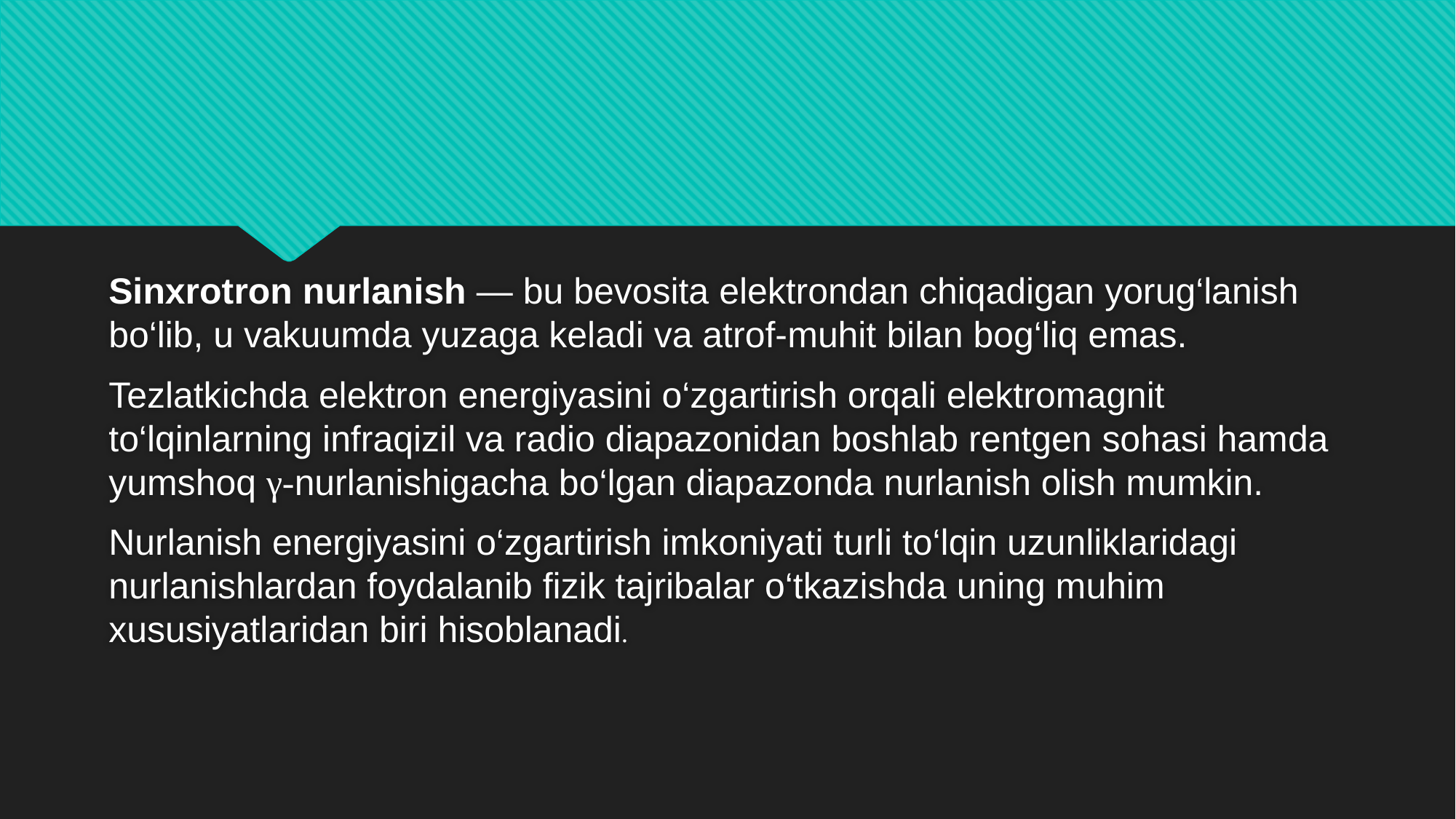

#
Sinxrotron nurlanish — bu bevosita elektrondan chiqadigan yorug‘lanish bo‘lib, u vakuumda yuzaga keladi va atrof-muhit bilan bog‘liq emas.
Tezlatkichda elektron energiyasini o‘zgartirish orqali elektromagnit to‘lqinlarning infraqizil va radio diapazonidan boshlab rentgen sohasi hamda yumshoq γ-nurlanishigacha bo‘lgan diapazonda nurlanish olish mumkin.
Nurlanish energiyasini o‘zgartirish imkoniyati turli to‘lqin uzunliklaridagi nurlanishlardan foydalanib fizik tajribalar o‘tkazishda uning muhim xususiyatlaridan biri hisoblanadi.